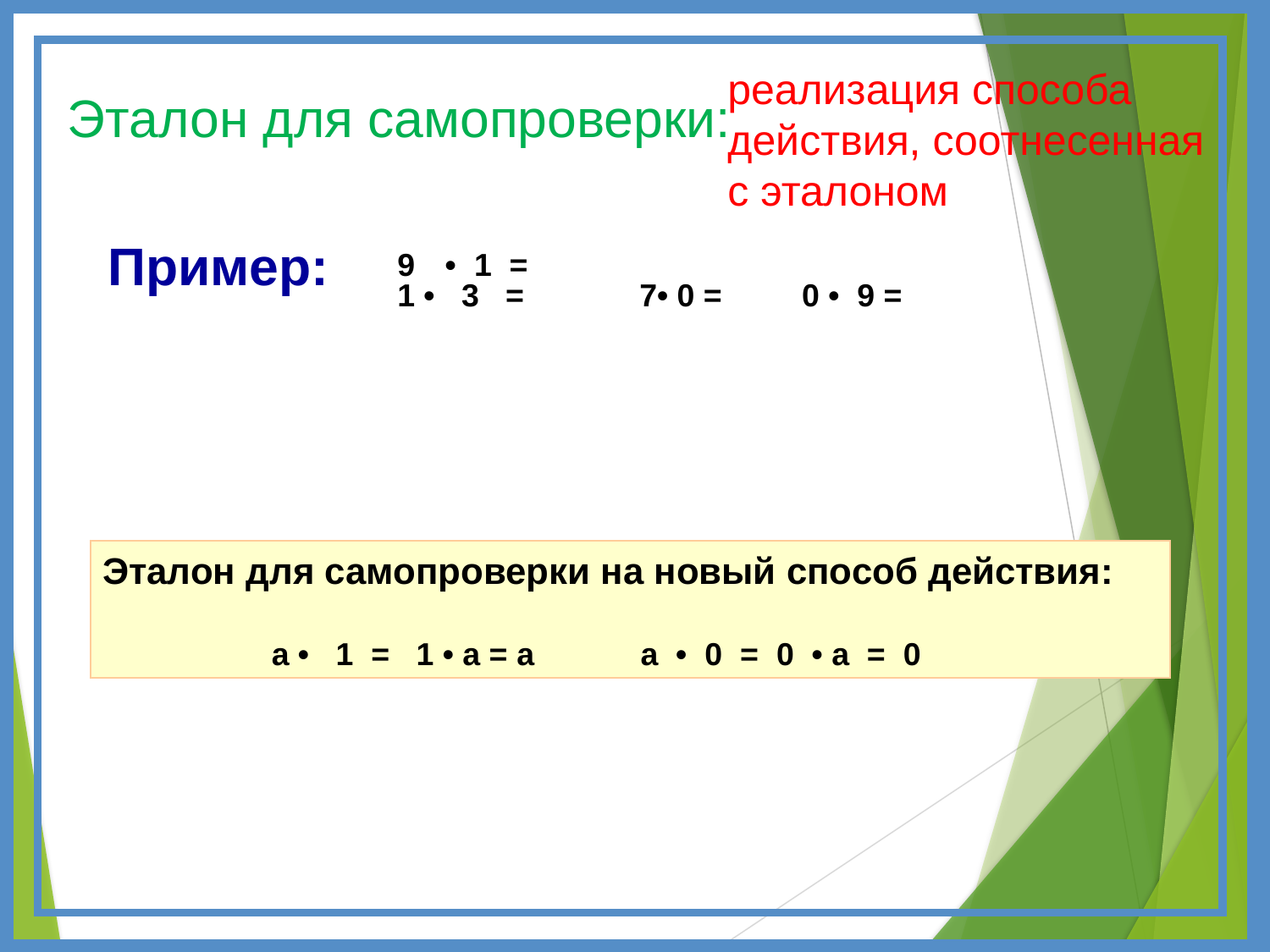

реализация способа действия, соотнесенная с эталоном
Эталон для самопроверки:
Пример:
•  1  =
1 •   3   =             7• 0 =         0 •  9 =
Эталон для самопроверки на новый способ действия:

                   а •   1  =   1 • а = а            а  •  0  =  0  • а  =  0